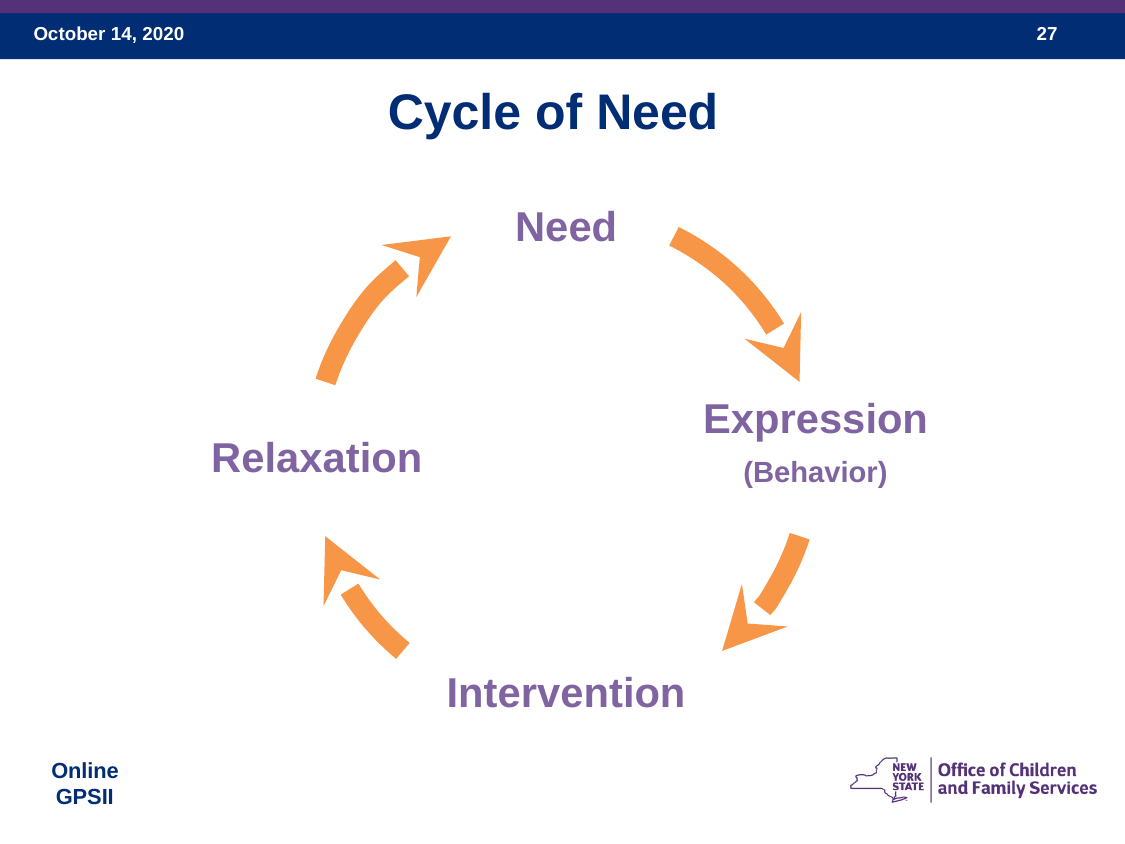

Cycle of Need

Need
Expression
(Behavior)
Intervention
Relaxation